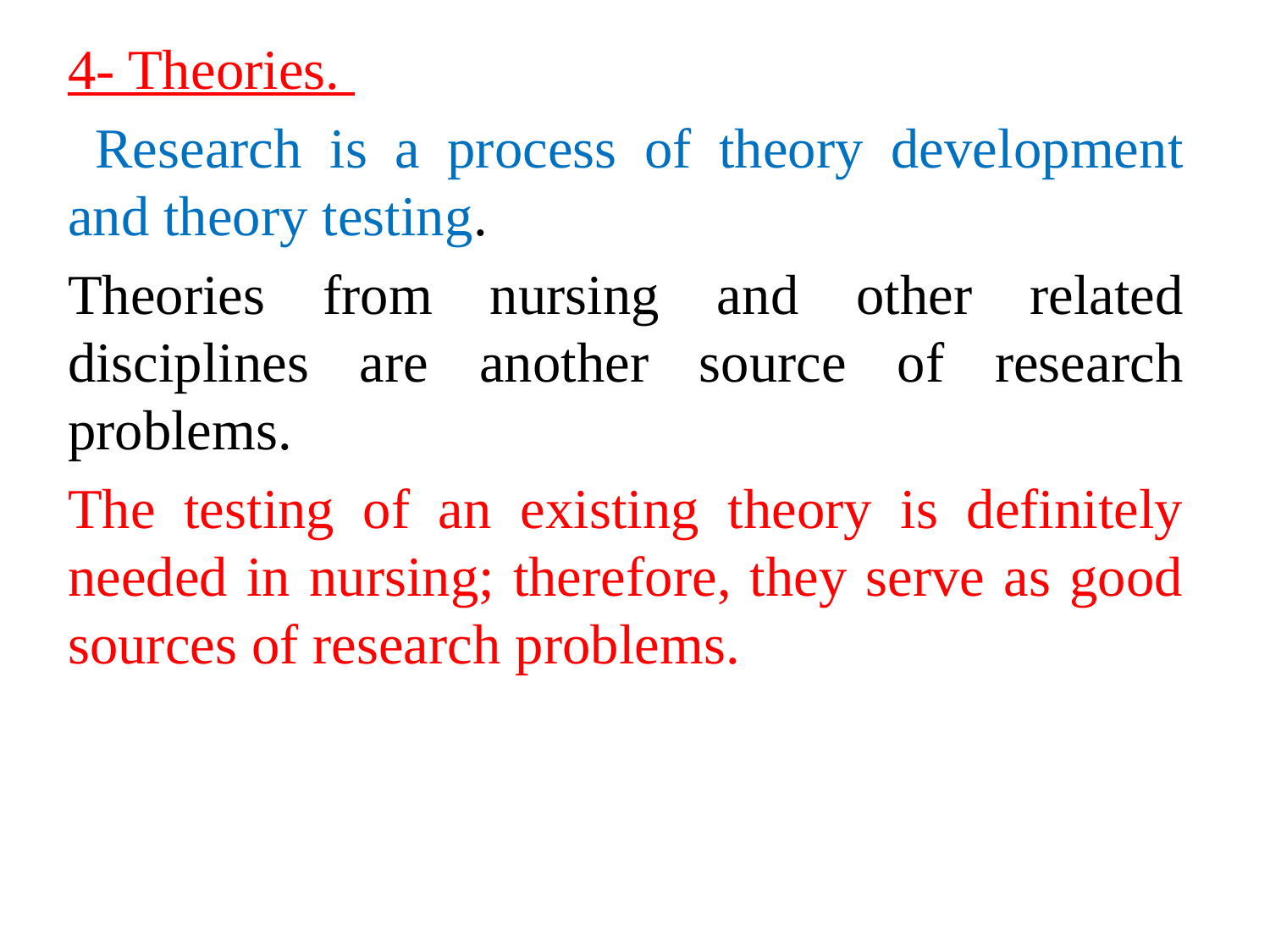

4- Theories.
 Research is a process of theory development and theory testing.
Theories from nursing and other related disciplines are another source of research problems.
The testing of an existing theory is definitely needed in nursing; therefore, they serve as good sources of research problems.